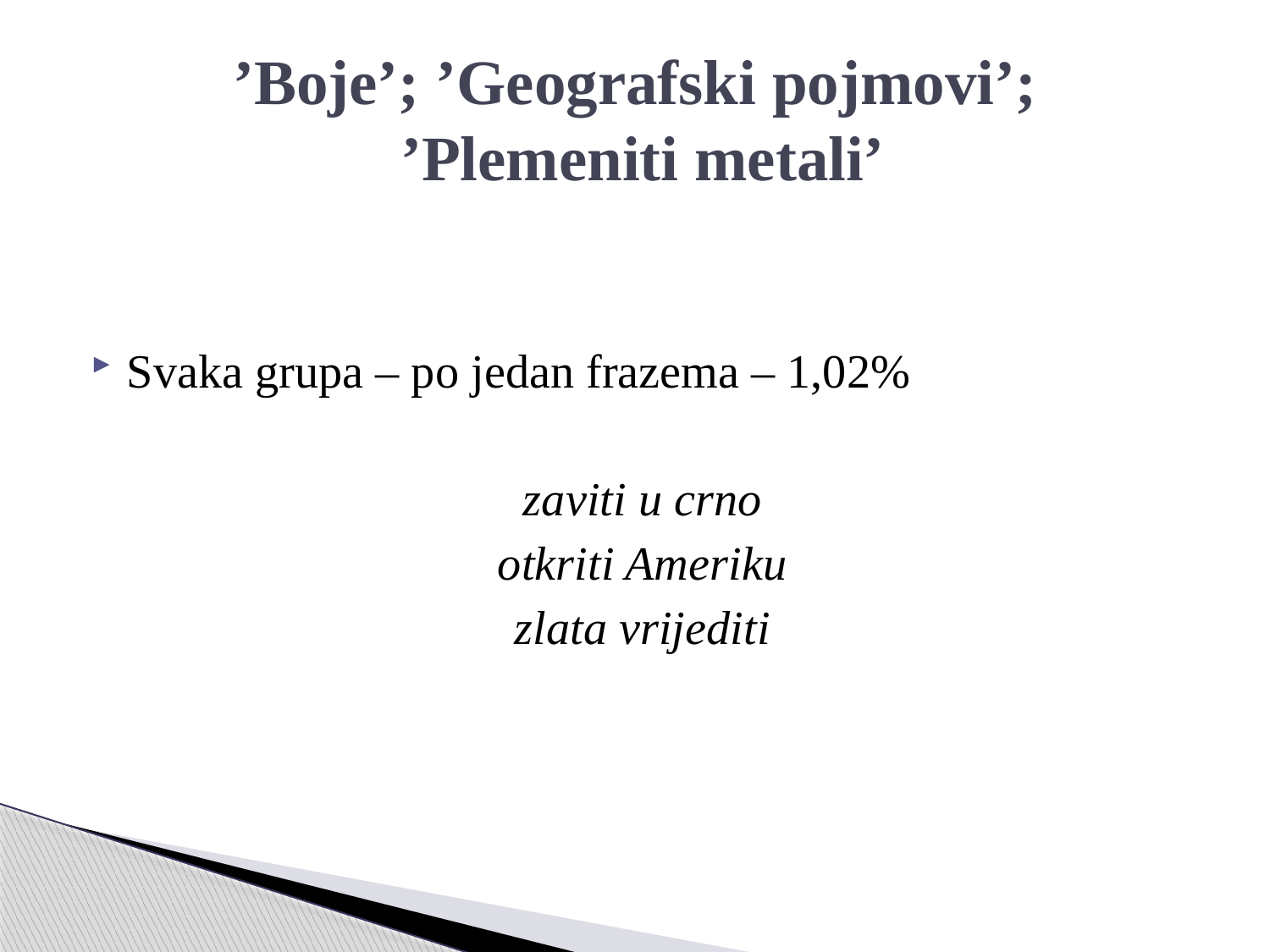

# ’Boje’; ’Geografski pojmovi’; ’Plemeniti metali’

Svaka grupa – po jedan frazema – 1,02%

zaviti u crno
otkriti Ameriku
zlata vrijediti